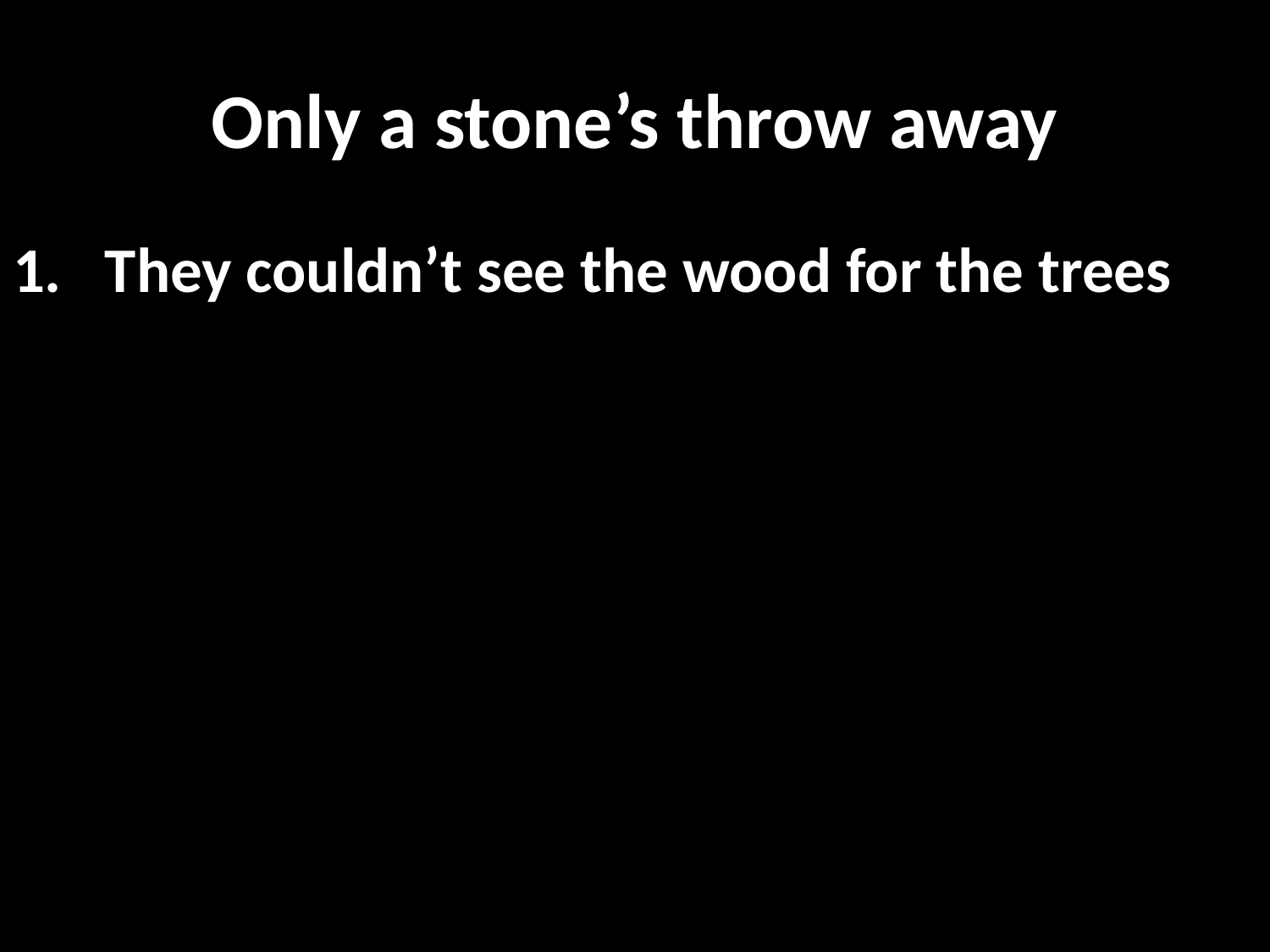

# Only a stone’s throw away
1.   They couldn’t see the wood for the trees